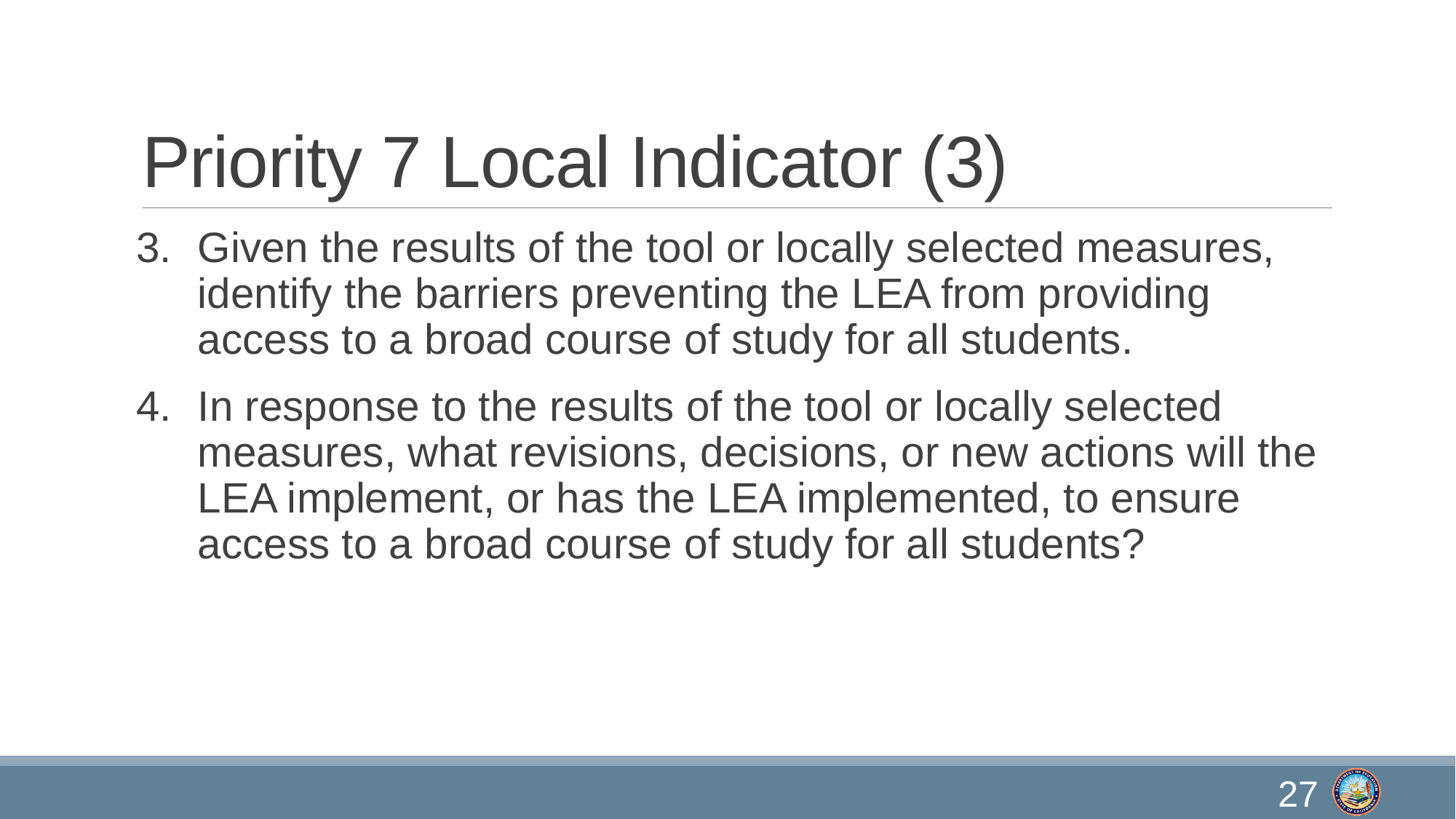

# Priority 7 Local Indicator (3)
Given the results of the tool or locally selected measures, identify the barriers preventing the LEA from providing access to a broad course of study for all students.
In response to the results of the tool or locally selected measures, what revisions, decisions, or new actions will the LEA implement, or has the LEA implemented, to ensure access to a broad course of study for all students?
27